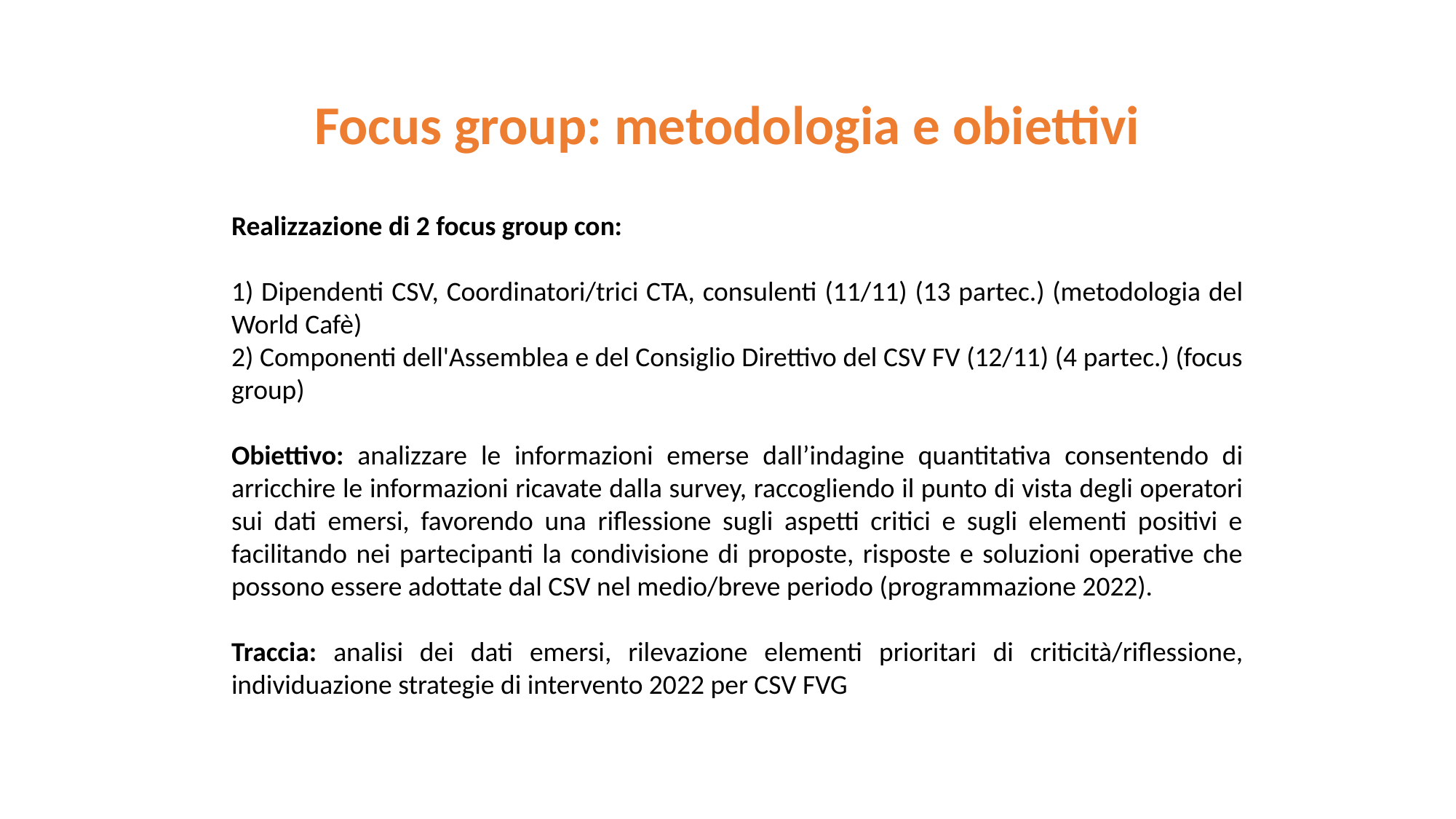

Focus group: metodologia e obiettivi
Realizzazione di 2 focus group con:

1) Dipendenti CSV, Coordinatori/trici CTA, consulenti (11/11) (13 partec.) (metodologia del World Cafè)
2) Componenti dell'Assemblea e del Consiglio Direttivo del CSV FV (12/11) (4 partec.) (focus group)

Obiettivo: analizzare le informazioni emerse dall’indagine quantitativa consentendo di arricchire le informazioni ricavate dalla survey, raccogliendo il punto di vista degli operatori sui dati emersi, favorendo una riflessione sugli aspetti critici e sugli elementi positivi e facilitando nei partecipanti la condivisione di proposte, risposte e soluzioni operative che possono essere adottate dal CSV nel medio/breve periodo (programmazione 2022).

Traccia: analisi dei dati emersi, rilevazione elementi prioritari di criticità/riflessione, individuazione strategie di intervento 2022 per CSV FVG